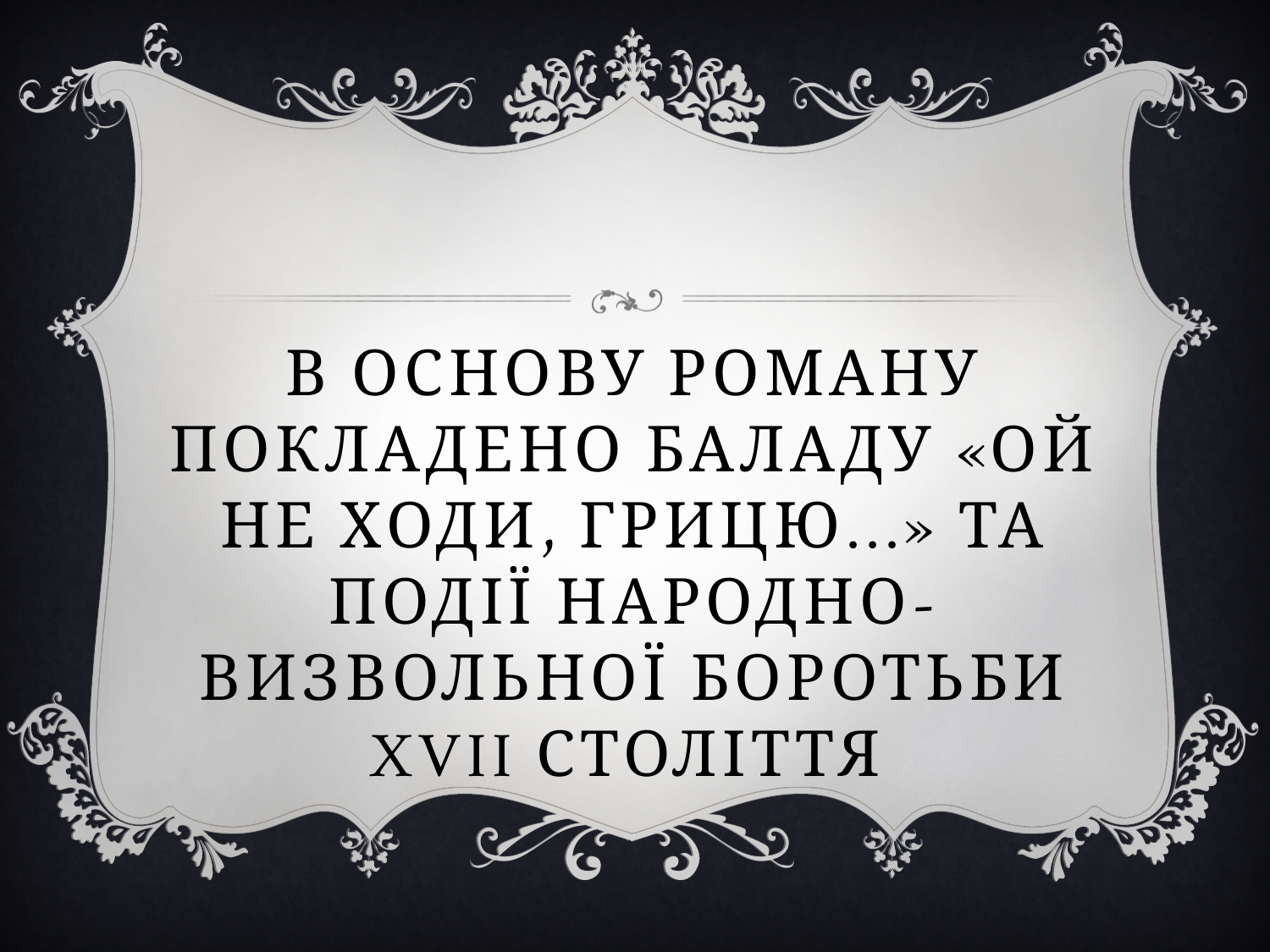

# В основу роману покладено баладу «Ой не ходи, Грицю...» та події народно-визвольної боротьби XVII століття